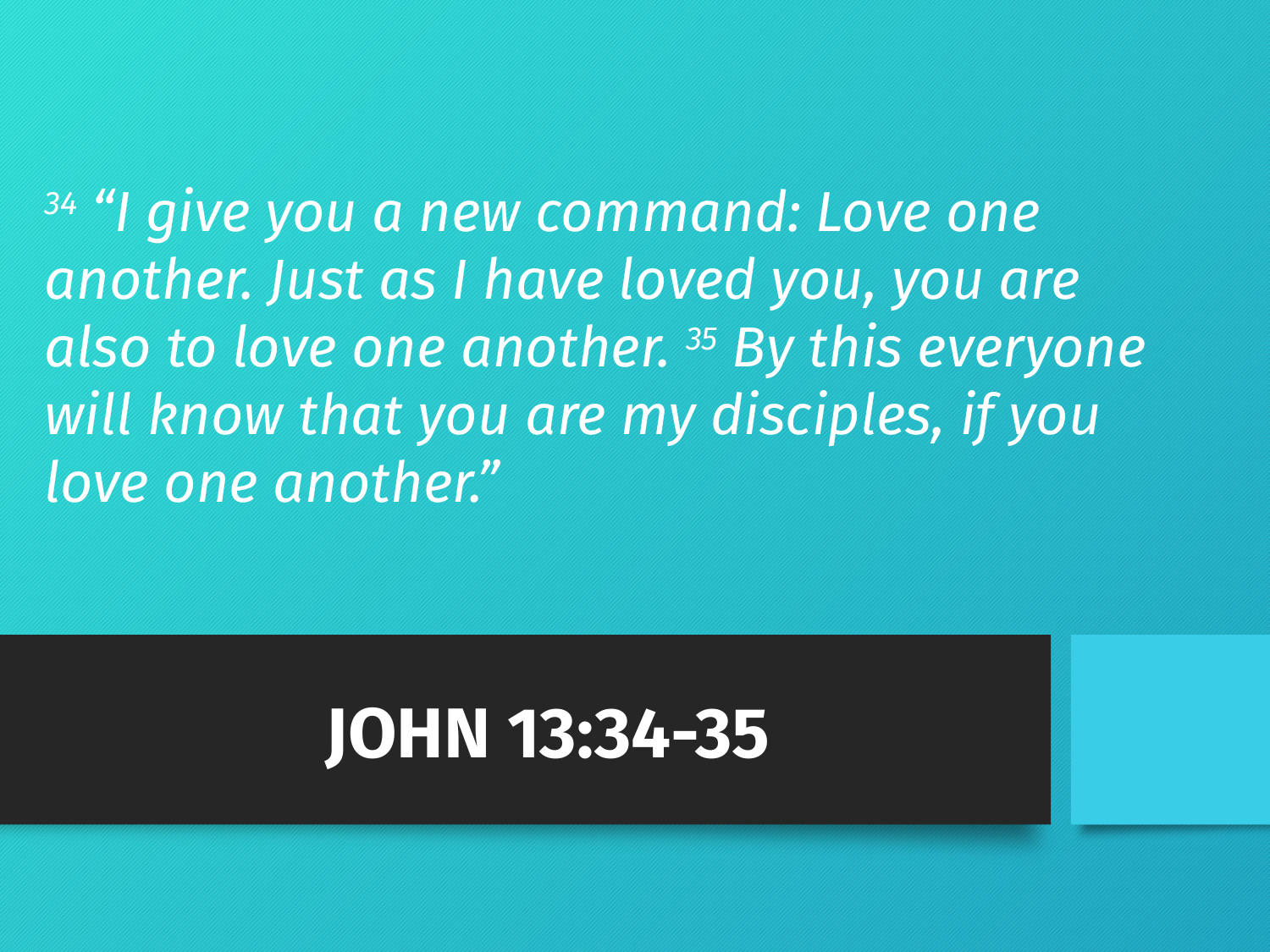

# 34 “I give you a new command: Love one another. Just as I have loved you, you are also to love one another. 35 By this everyone will know that you are my disciples, if you love one another.”
JOHN 13:34-35